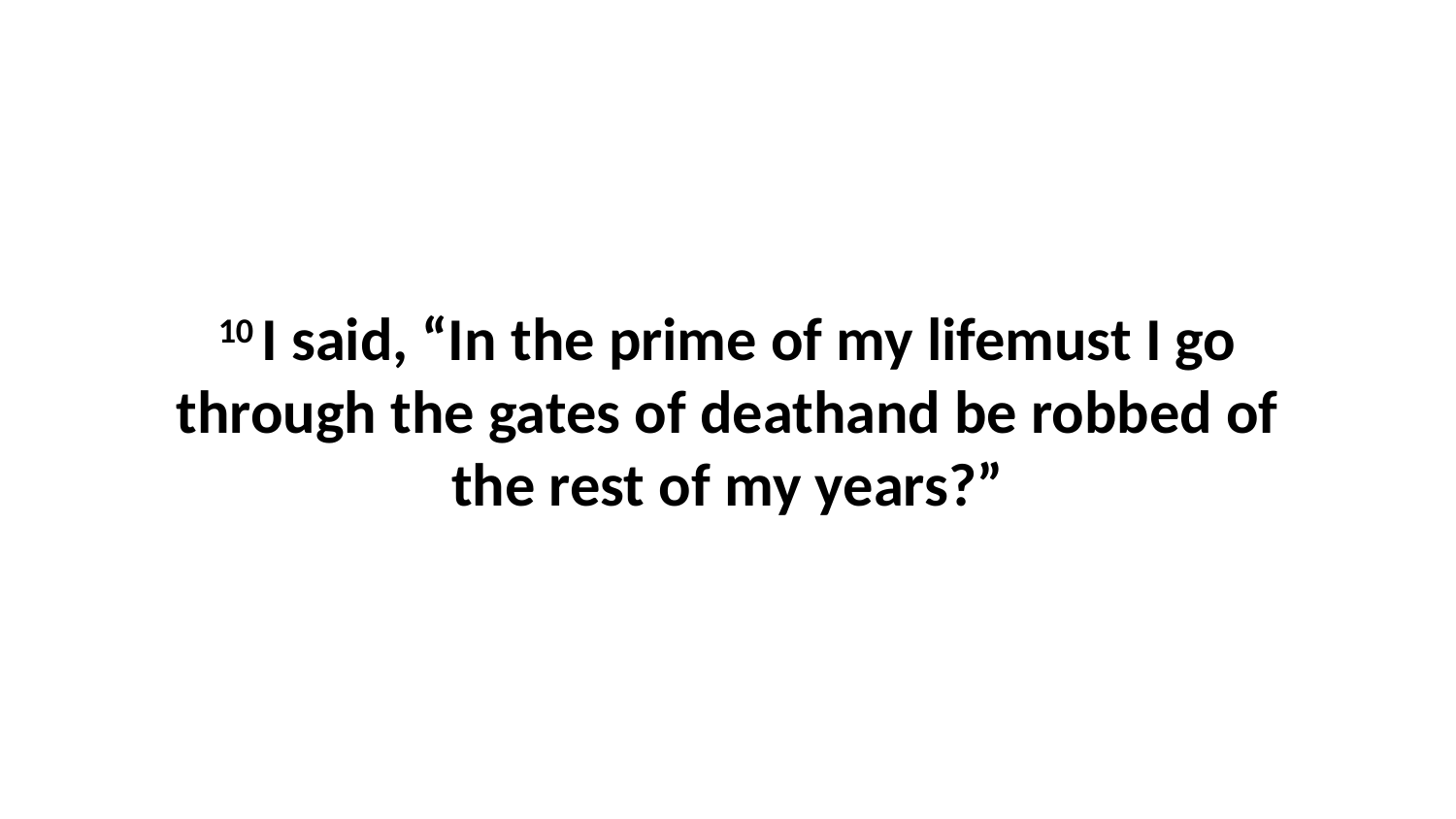

10 I said, “In the prime of my lifemust I go through the gates of deathand be robbed of the rest of my years?”